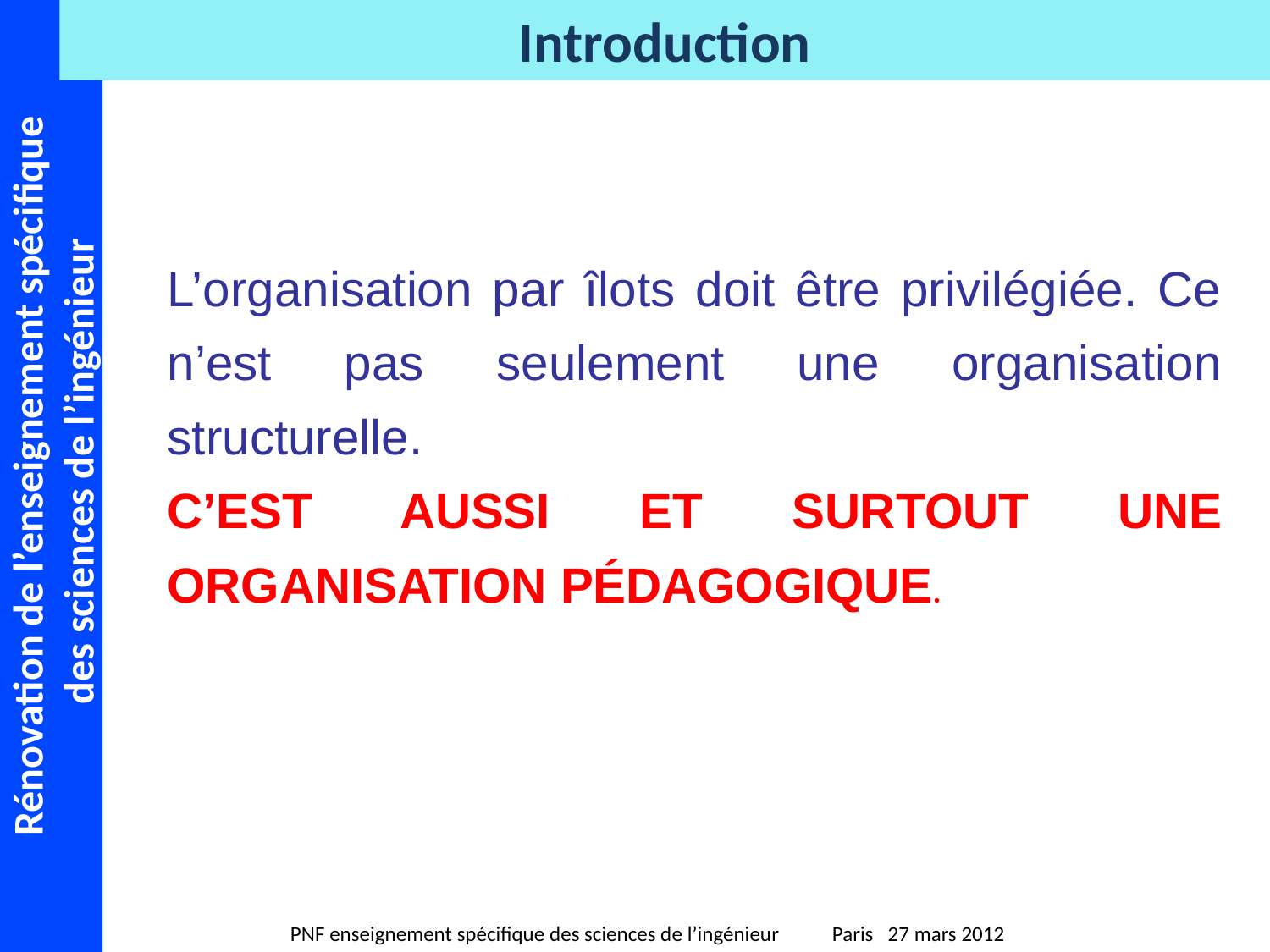

L’organisation par îlots doit être privilégiée. Ce n’est pas seulement une organisation structurelle.
C’EST AUSSI ET SURTOUT UNE ORGANISATION PÉDAGOGIQUE.